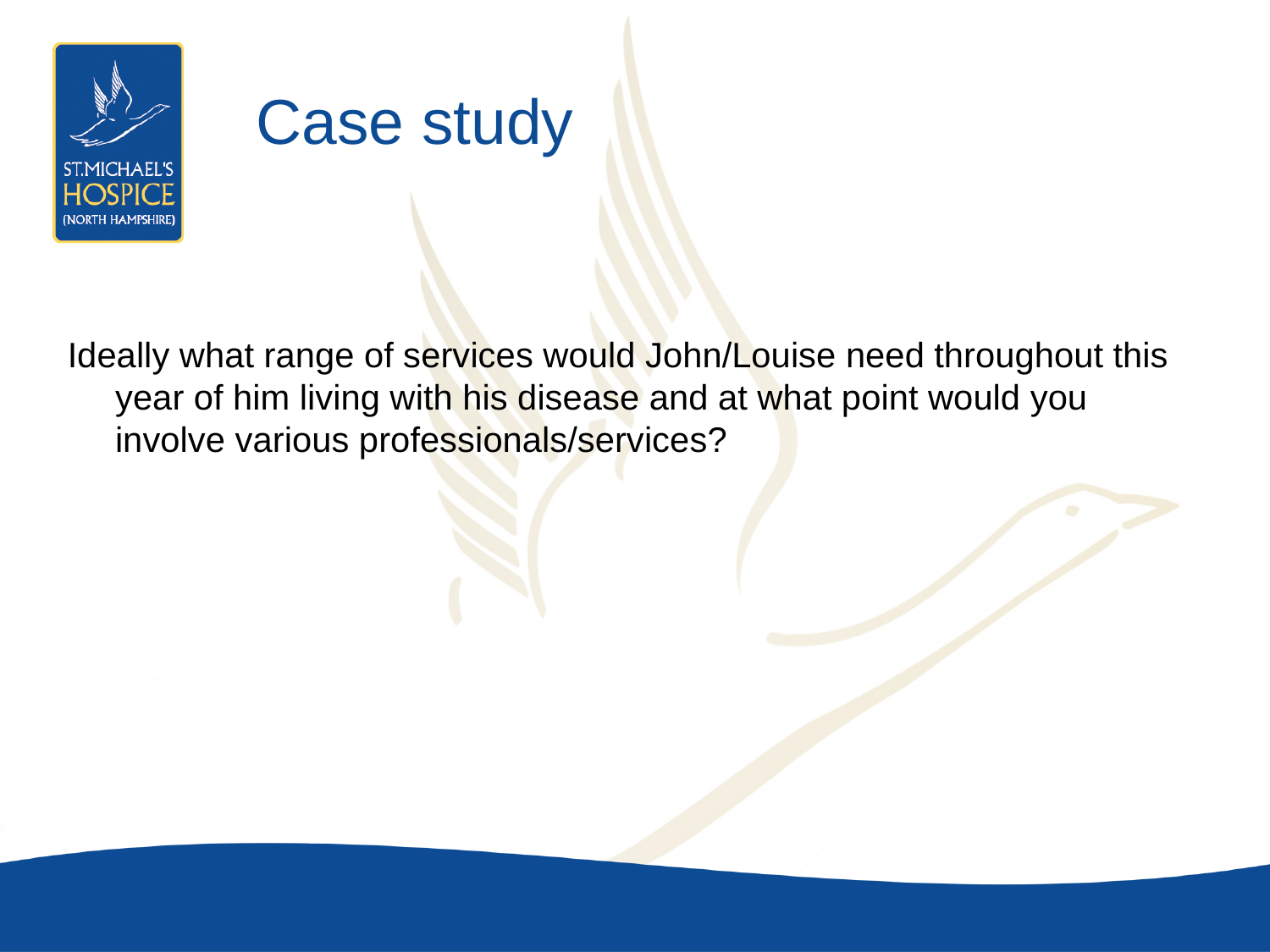

# Case study
Ideally what range of services would John/Louise need throughout this year of him living with his disease and at what point would you involve various professionals/services?